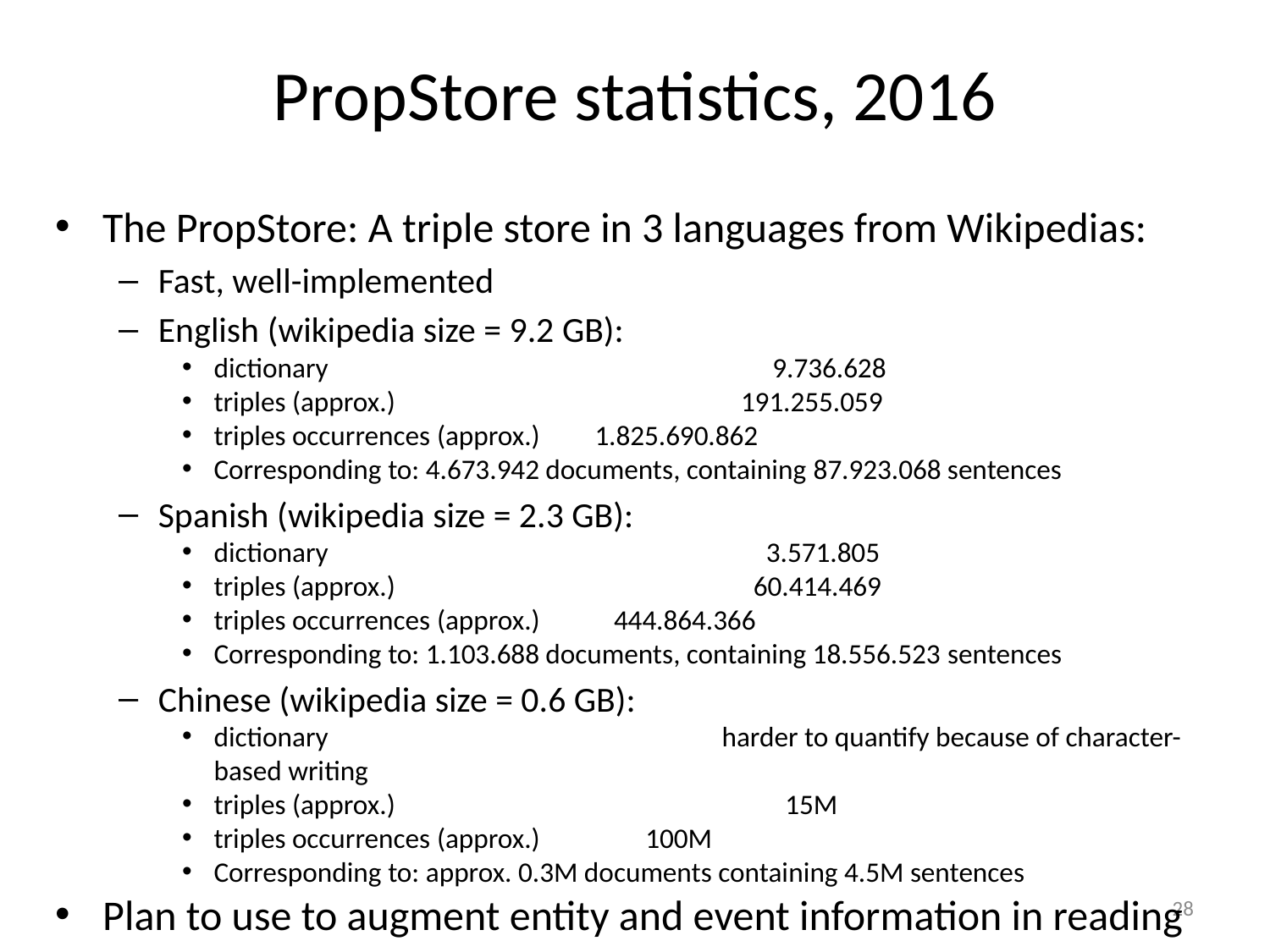

# PropStore statistics, 2016
The PropStore: A triple store in 3 languages from Wikipedias:
Fast, well-implemented
English (wikipedia size = 9.2 GB):
dictionary 				        9.736.628
triples (approx.)			   191.255.059
triples occurrences (approx.)	1.825.690.862
Corresponding to: 4.673.942 documents, containing 87.923.068 sentences
Spanish (wikipedia size = 2.3 GB):
dictionary 				       3.571.805
triples (approx.)			     60.414.469
triples occurrences (approx.)	   444.864.366
Corresponding to: 1.103.688 documents, containing 18.556.523 sentences
Chinese (wikipedia size = 0.6 GB):
dictionary 				harder to quantify because of character-based writing
triples (approx.)			          15M
triples occurrences (approx.)	        100M
Corresponding to: approx. 0.3M documents containing 4.5M sentences
Plan to use to augment entity and event information in reading
28